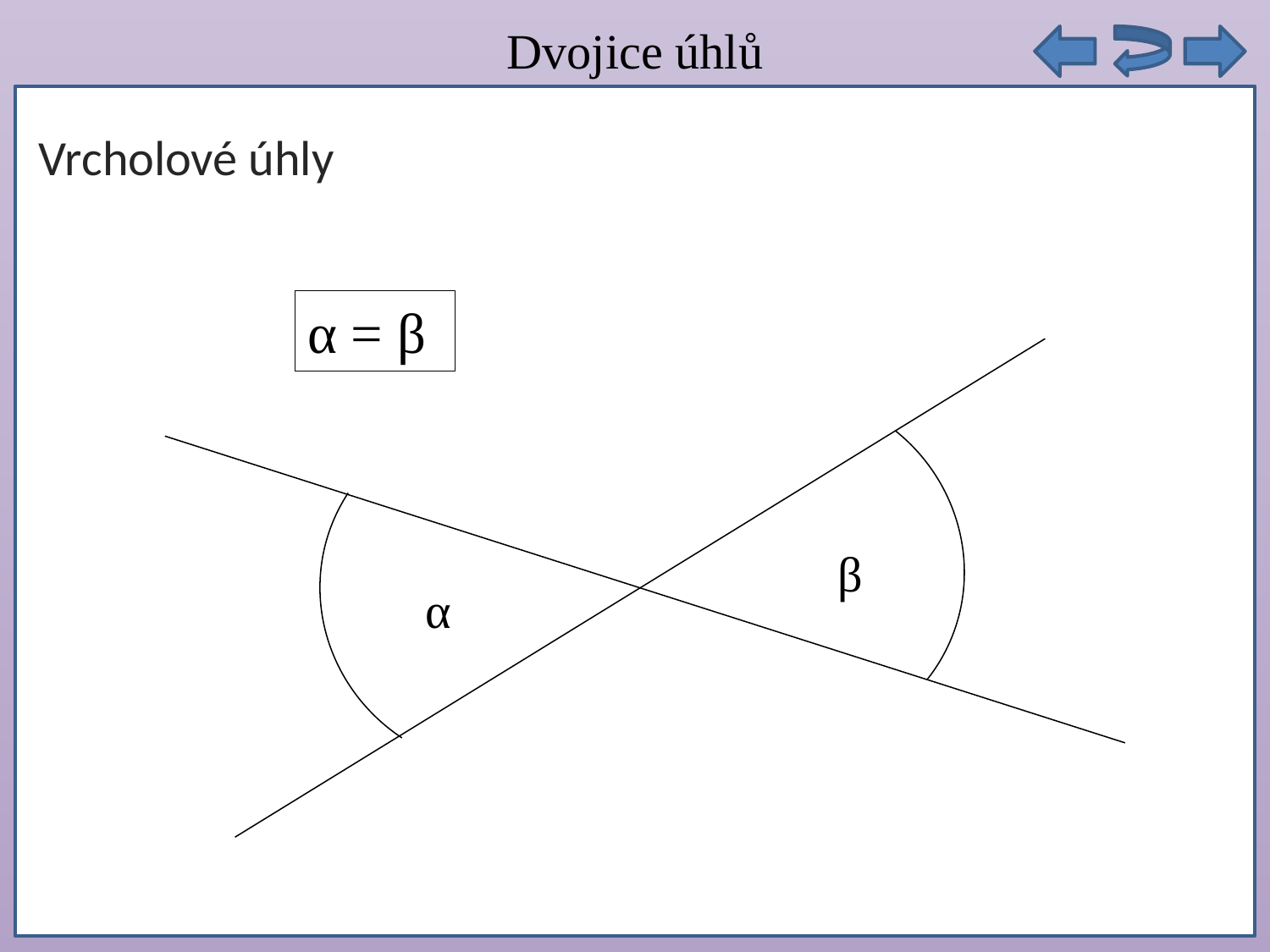

Dvojice úhlů

autobusy těchto linek ze zastávky vyjet opět současně
Vrcholové úhly
α = β

β
α